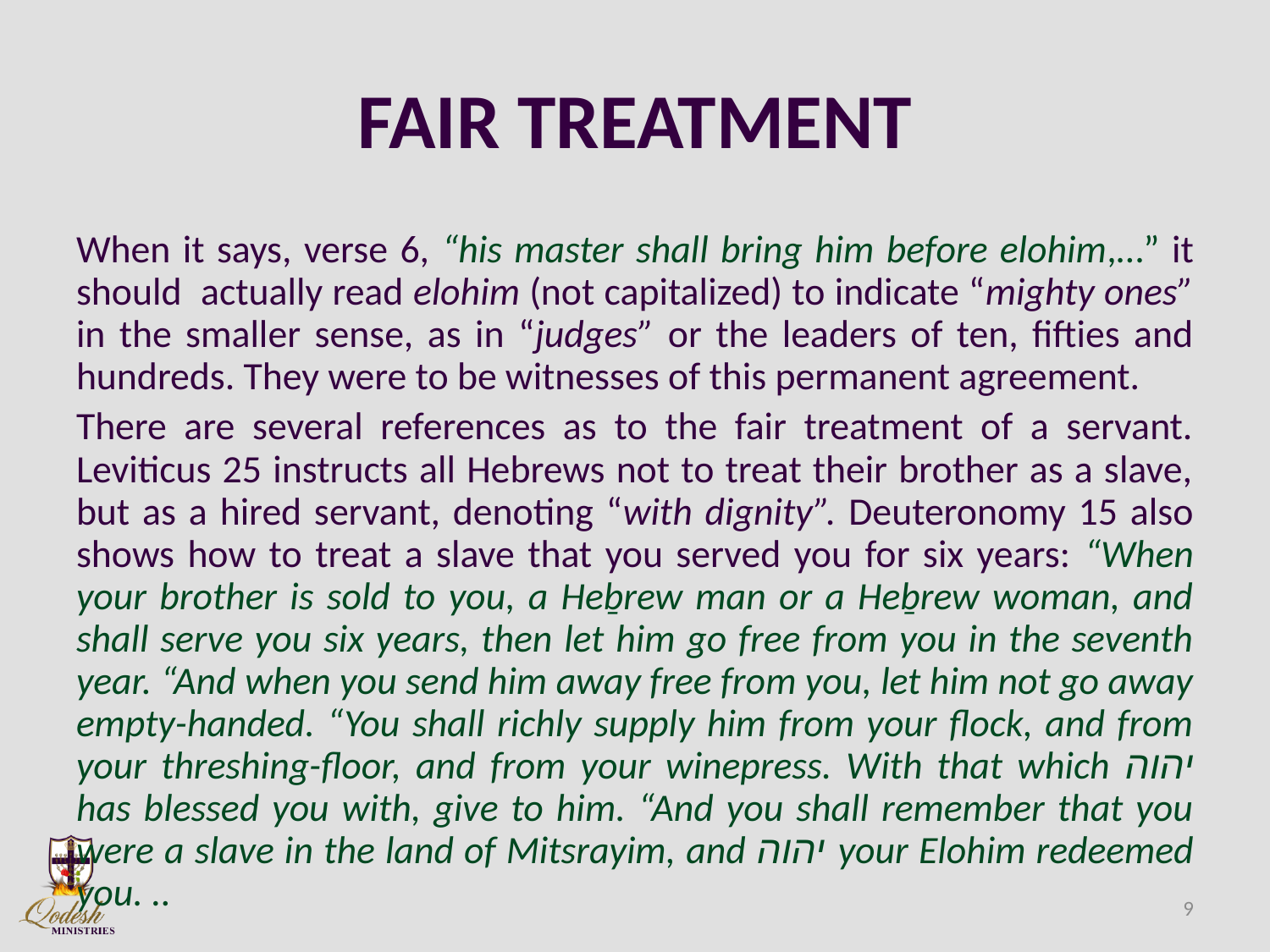

# FAIR TREATMENT
When it says, verse 6, “his master shall bring him before elohim,…” it should  actually read elohim (not capitalized) to indicate “mighty ones” in the smaller sense, as in “judges” or the leaders of ten, fifties and hundreds. They were to be witnesses of this permanent agreement.
There are several references as to the fair treatment of a servant. Leviticus 25 instructs all Hebrews not to treat their brother as a slave, but as a hired servant, denoting “with dignity”. Deuteronomy 15 also shows how to treat a slave that you served you for six years: “When your brother is sold to you, a Heḇrew man or a Heḇrew woman, and shall serve you six years, then let him go free from you in the seventh year. “And when you send him away free from you, let him not go away empty-handed. “You shall richly supply him from your flock, and from your threshing-floor, and from your winepress. With that which יהוה has blessed you with, give to him. “And you shall remember that you were a slave in the land of Mitsrayim, and יהוה your Elohim redeemed you. ..

9